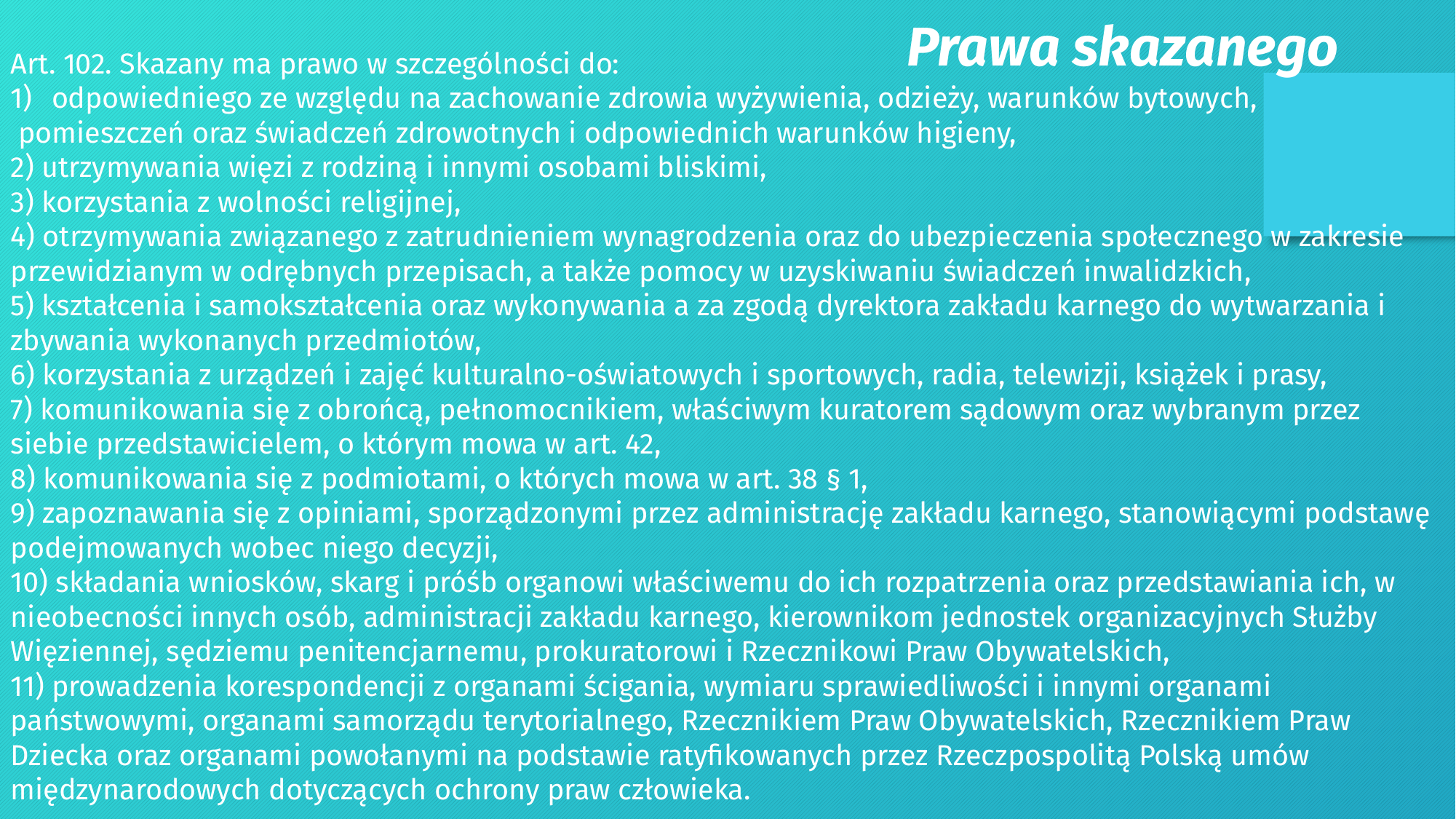

Prawa skazanego
Art. 102. Skazany ma prawo w szczególności do:
odpowiedniego ze względu na zachowanie zdrowia wyżywienia, odzieży, warunków bytowych,
 pomieszczeń oraz świadczeń zdrowotnych i odpowiednich warunków higieny,
2) utrzymywania więzi z rodziną i innymi osobami bliskimi,
3) korzystania z wolności religijnej,
4) otrzymywania związanego z zatrudnieniem wynagrodzenia oraz do ubezpieczenia społecznego w zakresie przewidzianym w odrębnych przepisach, a także pomocy w uzyskiwaniu świadczeń inwalidzkich,
5) kształcenia i samokształcenia oraz wykonywania a za zgodą dyrektora zakładu karnego do wytwarzania i zbywania wykonanych przedmiotów,
6) korzystania z urządzeń i zajęć kulturalno-oświatowych i sportowych, radia, telewizji, książek i prasy,
7) komunikowania się z obrońcą, pełnomocnikiem, właściwym kuratorem sądowym oraz wybranym przez siebie przedstawicielem, o którym mowa w art. 42,
8) komunikowania się z podmiotami, o których mowa w art. 38 § 1,
9) zapoznawania się z opiniami, sporządzonymi przez administrację zakładu karnego, stanowiącymi podstawę podejmowanych wobec niego decyzji,
10) składania wniosków, skarg i próśb organowi właściwemu do ich rozpatrzenia oraz przedstawiania ich, w nieobecności innych osób, administracji zakładu karnego, kierownikom jednostek organizacyjnych Służby Więziennej, sędziemu penitencjarnemu, prokuratorowi i Rzecznikowi Praw Obywatelskich,
11) prowadzenia korespondencji z organami ścigania, wymiaru sprawiedliwości i innymi organami państwowymi, organami samorządu terytorialnego, Rzecznikiem Praw Obywatelskich, Rzecznikiem Praw Dziecka oraz organami powołanymi na podstawie ratyfikowanych przez Rzeczpospolitą Polską umów międzynarodowych dotyczących ochrony praw człowieka.